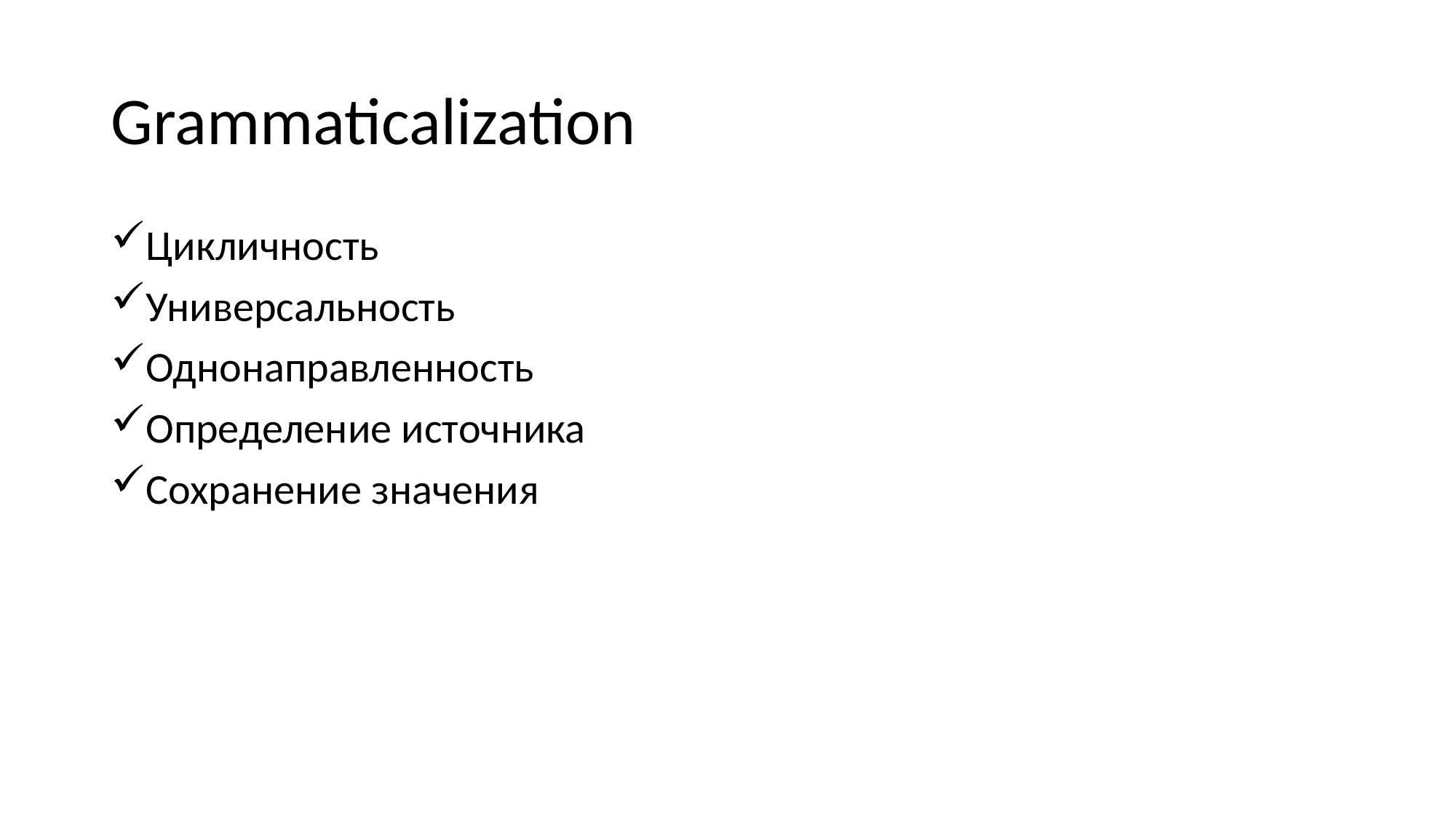

# Grammaticalization
Цикличность
Универсальность
Однонаправленность
Определение источника
Сохранение значения